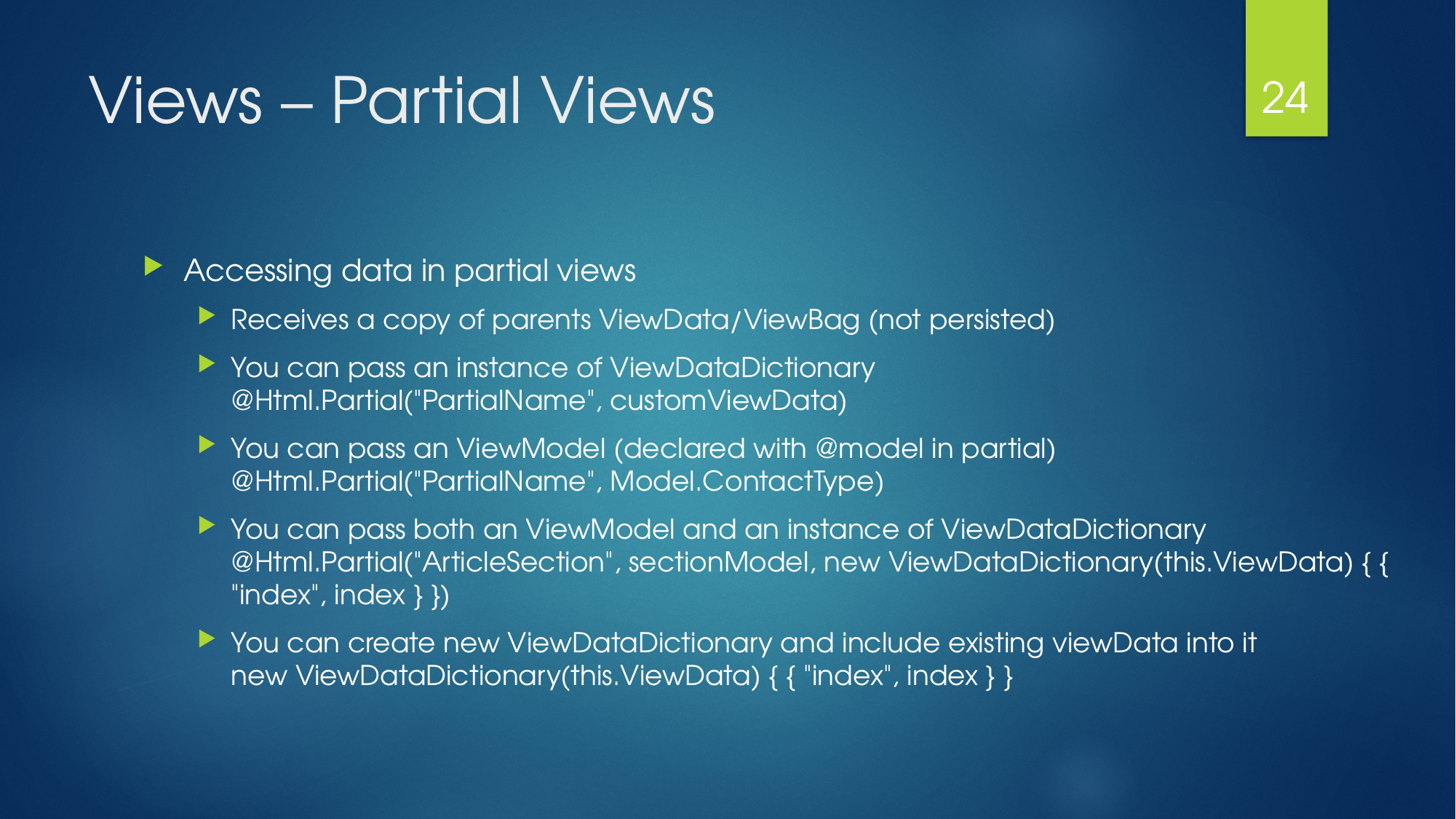

24
# Views – Partial Views
Accessing data in partial views
Receives a copy of parents ViewData/ViewBag (not persisted)
You can pass an instance of ViewDataDictionary
@Html.Partial("PartialName", customViewData)
You can pass an ViewModel (declared with @model in partial)
@Html.Partial("PartialName", Model.ContactType)
You can pass both an ViewModel and an instance of ViewDataDictionary
@Html.Partial("ArticleSection", sectionModel, new ViewDataDictionary(this.ViewData) { { "index", index } })
You can create new ViewDataDictionary and include existing viewData into it
new ViewDataDictionary(this.ViewData) { { "index", index } }